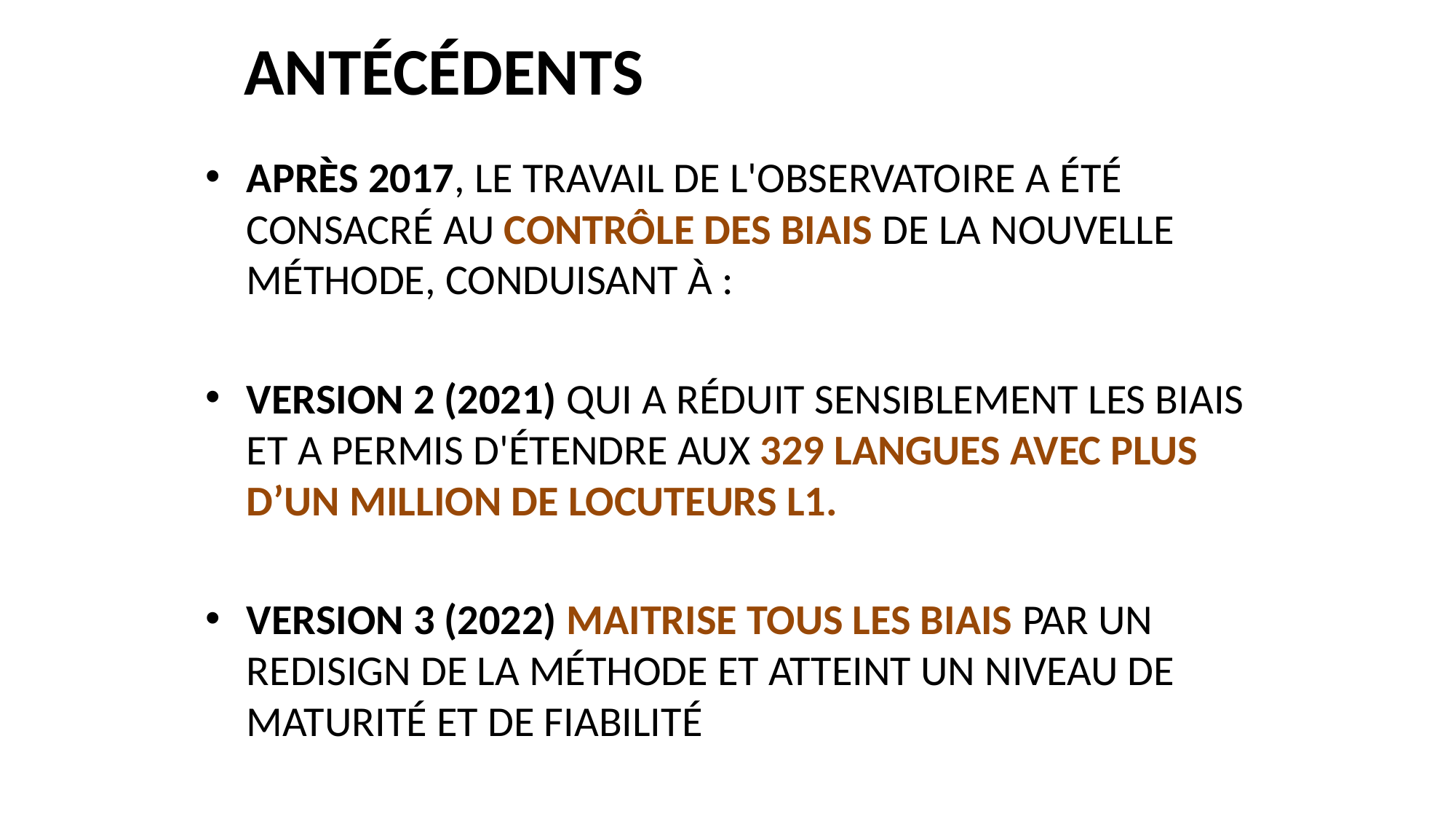

# ANTÉCÉDENTS
APRÈS 2017, LE TRAVAIL DE L'OBSERVATOIRE A ÉTÉ CONSACRÉ AU CONTRÔLE DES BIAIS DE LA NOUVELLE MÉTHODE, CONDUISANT À :

VERSION 2 (2021) QUI A RÉDUIT SENSIBLEMENT LES BIAIS ET A PERMIS D'ÉTENDRE AUX 329 LANGUES AVEC PLUS D’UN MILLION DE LOCUTEURS L1.

VERSION 3 (2022) MAITRISE TOUS LES BIAIS PAR UN REDISIGN DE LA MÉTHODE ET ATTEINT UN NIVEAU DE MATURITÉ ET DE FIABILITÉ